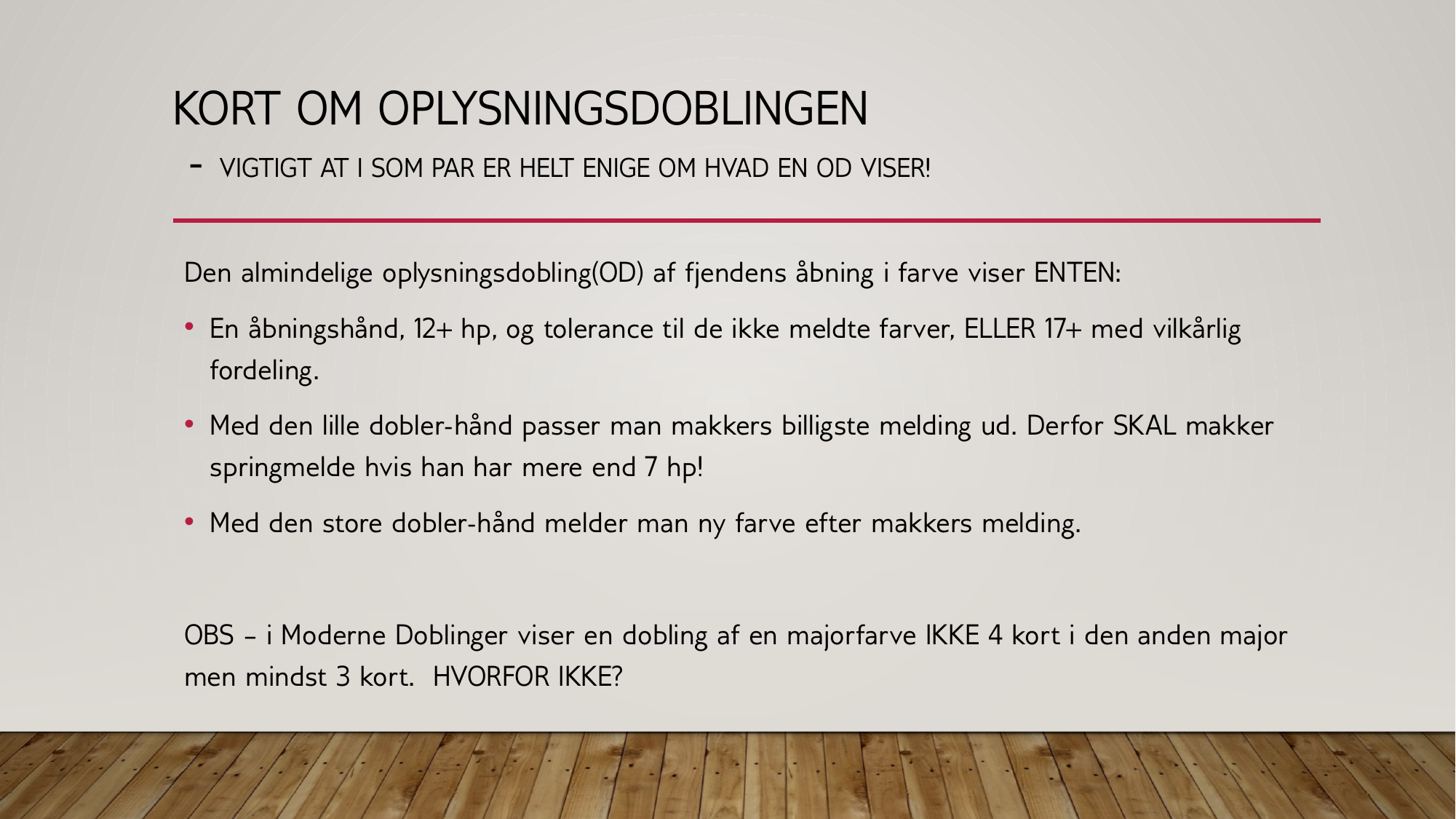

# Kort om oplysningsdoblingen - vigtigt at i som par er helt enige om hvad en OD viser!
Den almindelige oplysningsdobling(OD) af fjendens åbning i farve viser ENTEN:
En åbningshånd, 12+ hp, og tolerance til de ikke meldte farver, ELLER 17+ med vilkårlig fordeling.
Med den lille dobler-hånd passer man makkers billigste melding ud. Derfor SKAL makker springmelde hvis han har mere end 7 hp!
Med den store dobler-hånd melder man ny farve efter makkers melding.

OBS – i Moderne Doblinger viser en dobling af en majorfarve IKKE 4 kort i den anden major men mindst 3 kort.  HVORFOR IKKE?